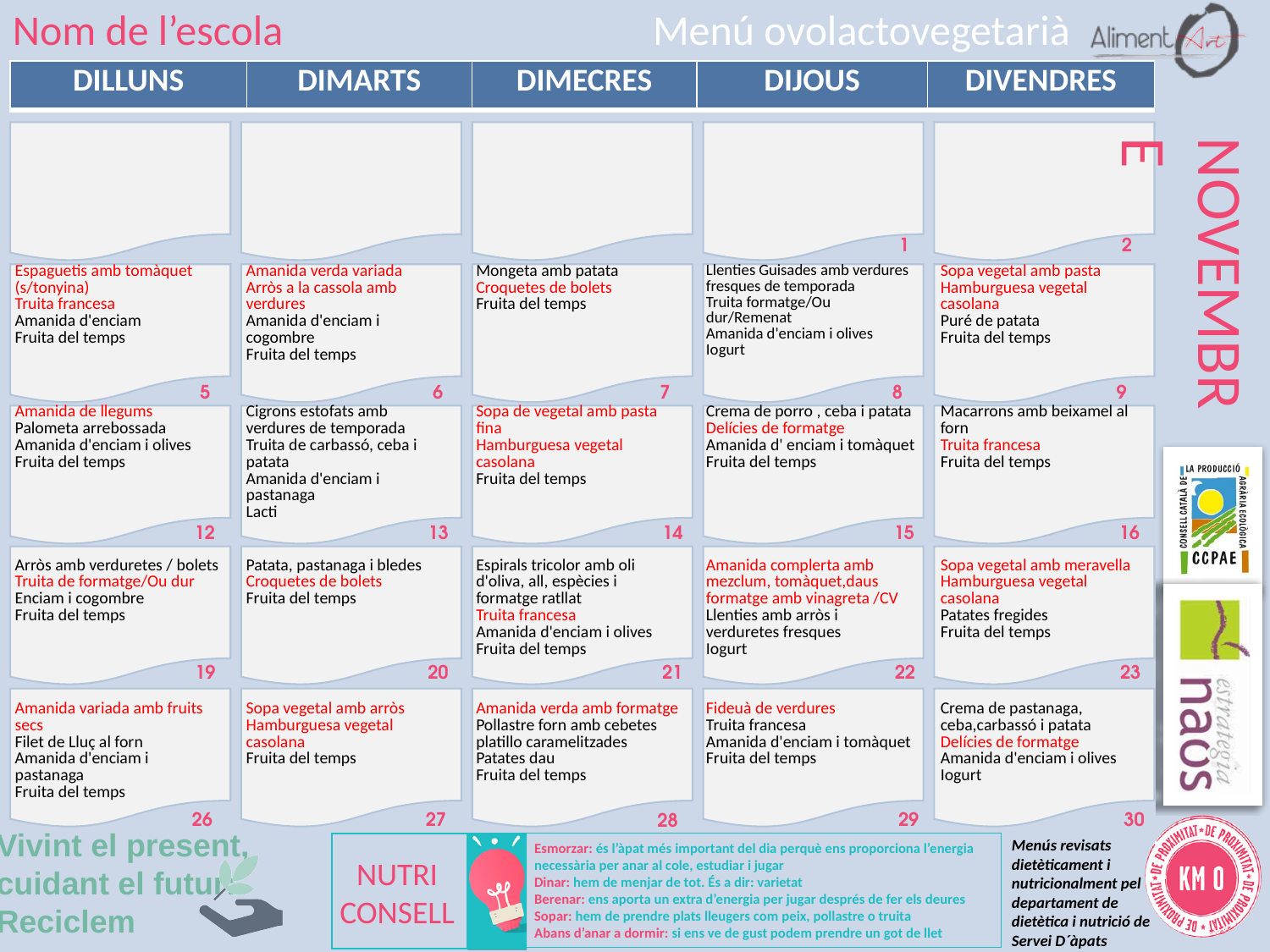

Menú ovolactovegetarià
Nom de l’escola
|  |  |  |  |  |
| --- | --- | --- | --- | --- |
|  |  |  |  |  |
| Espaguetis amb tomàquet (s/tonyina) Truita francesa Amanida d'enciam Fruita del temps | Amanida verda variada Arròs a la cassola amb verdures Amanida d'enciam i cogombre Fruita del temps | Mongeta amb patata Croquetes de bolets Fruita del temps | Llenties Guisades amb verdures fresques de temporada Truita formatge/Ou dur/Remenat Amanida d'enciam i olives Iogurt | Sopa vegetal amb pasta Hamburguesa vegetal casolana Puré de patata Fruita del temps |
| Amanida de llegums Palometa arrebossada Amanida d'enciam i olives Fruita del temps | Cigrons estofats amb verdures de temporada Truita de carbassó, ceba i patata Amanida d'enciam i pastanaga Lacti | Sopa de vegetal amb pasta fina Hamburguesa vegetal casolana Fruita del temps | Crema de porro , ceba i patata Delícies de formatge Amanida d' enciam i tomàquet Fruita del temps | Macarrons amb beixamel al forn Truita francesa Fruita del temps |
| Arròs amb verduretes / bolets Truita de formatge/Ou dur Enciam i cogombre Fruita del temps | Patata, pastanaga i bledes Croquetes de bolets Fruita del temps | Espirals tricolor amb oli d'oliva, all, espècies i formatge ratllat Truita francesa Amanida d'enciam i olives Fruita del temps | Amanida complerta amb mezclum, tomàquet,daus formatge amb vinagreta /CV Llenties amb arròs i verduretes fresques Iogurt | Sopa vegetal amb meravella Hamburguesa vegetal casolana Patates fregides Fruita del temps |
| Amanida variada amb fruits secs Filet de Lluç al forn Amanida d'enciam i pastanaga Fruita del temps | Sopa vegetal amb arròs Hamburguesa vegetal casolana Fruita del temps | Amanida verda amb formatge Pollastre forn amb cebetes platillo caramelitzades Patates dau Fruita del temps | Fideuà de verdures Truita francesa Amanida d'enciam i tomàquet Fruita del temps | Crema de pastanaga, ceba,carbassó i patata Delícies de formatge Amanida d'enciam i olives Iogurt |